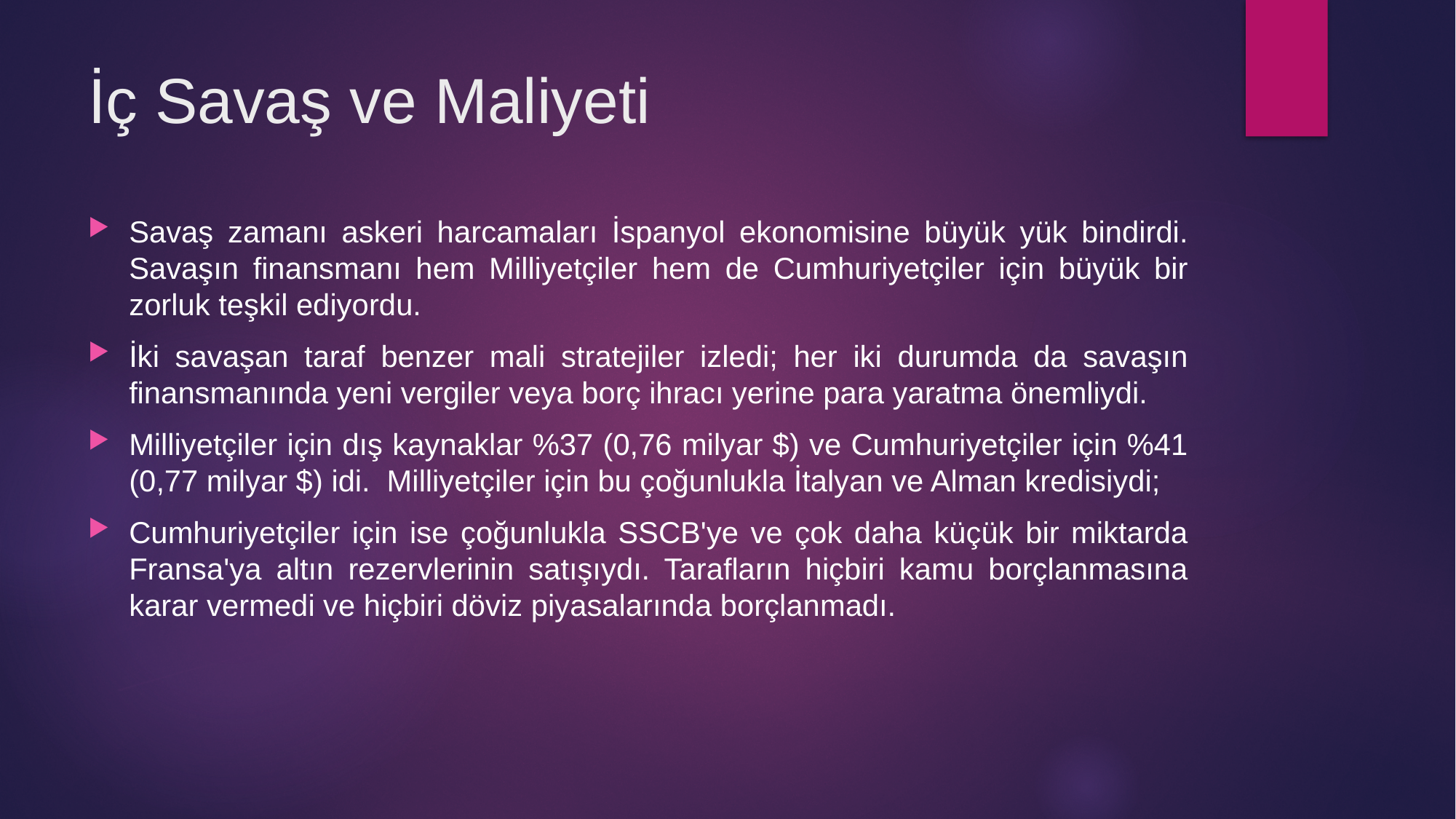

# İç Savaş ve Maliyeti
Savaş zamanı askeri harcamaları İspanyol ekonomisine büyük yük bindirdi. Savaşın finansmanı hem Milliyetçiler hem de Cumhuriyetçiler için büyük bir zorluk teşkil ediyordu.
İki savaşan taraf benzer mali stratejiler izledi; her iki durumda da savaşın finansmanında yeni vergiler veya borç ihracı yerine para yaratma önemliydi.
Milliyetçiler için dış kaynaklar %37 (0,76 milyar $) ve Cumhuriyetçiler için %41 (0,77 milyar $) idi.  Milliyetçiler için bu çoğunlukla İtalyan ve Alman kredisiydi;
Cumhuriyetçiler için ise çoğunlukla SSCB'ye ve çok daha küçük bir miktarda Fransa'ya altın rezervlerinin satışıydı. Tarafların hiçbiri kamu borçlanmasına karar vermedi ve hiçbiri döviz piyasalarında borçlanmadı.